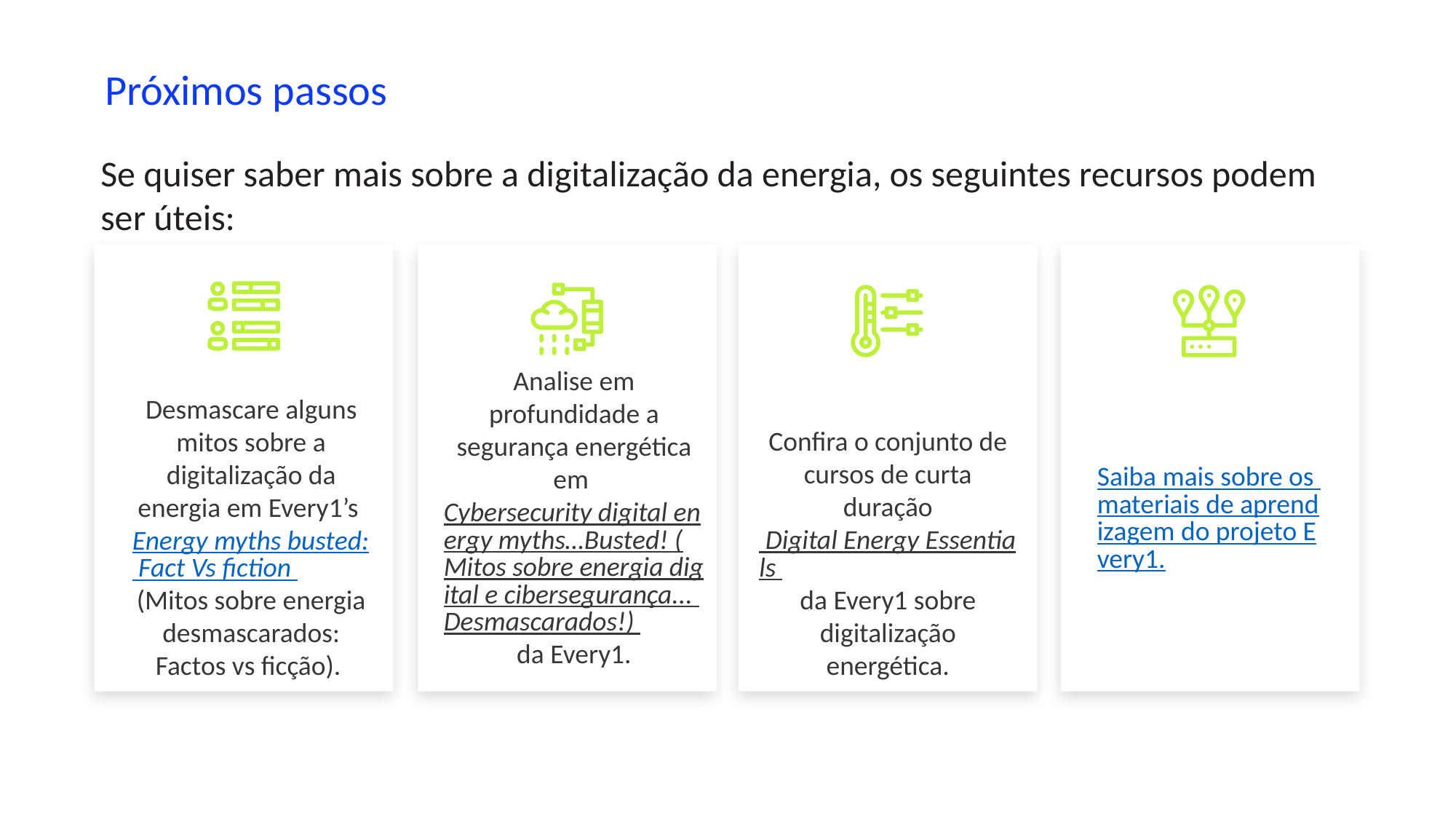

Próximos passos
Se quiser saber mais sobre a digitalização da energia, os seguintes recursos podem ser úteis:

Analise em profundidade a segurança energética em Cybersecurity digital energy myths…Busted! (Mitos sobre energia digital e cibersegurança... Desmascarados!) da Every1.
Desmascare alguns mitos sobre a digitalização da energia em Every1’s Energy myths busted: Fact Vs fiction (Mitos sobre energia desmascarados: Factos vs ficção).
Confira o conjunto de cursos de curta duração Digital Energy Essentials da Every1 sobre digitalização energética.
Saiba mais sobre os materiais de aprendizagem do projeto Every1.